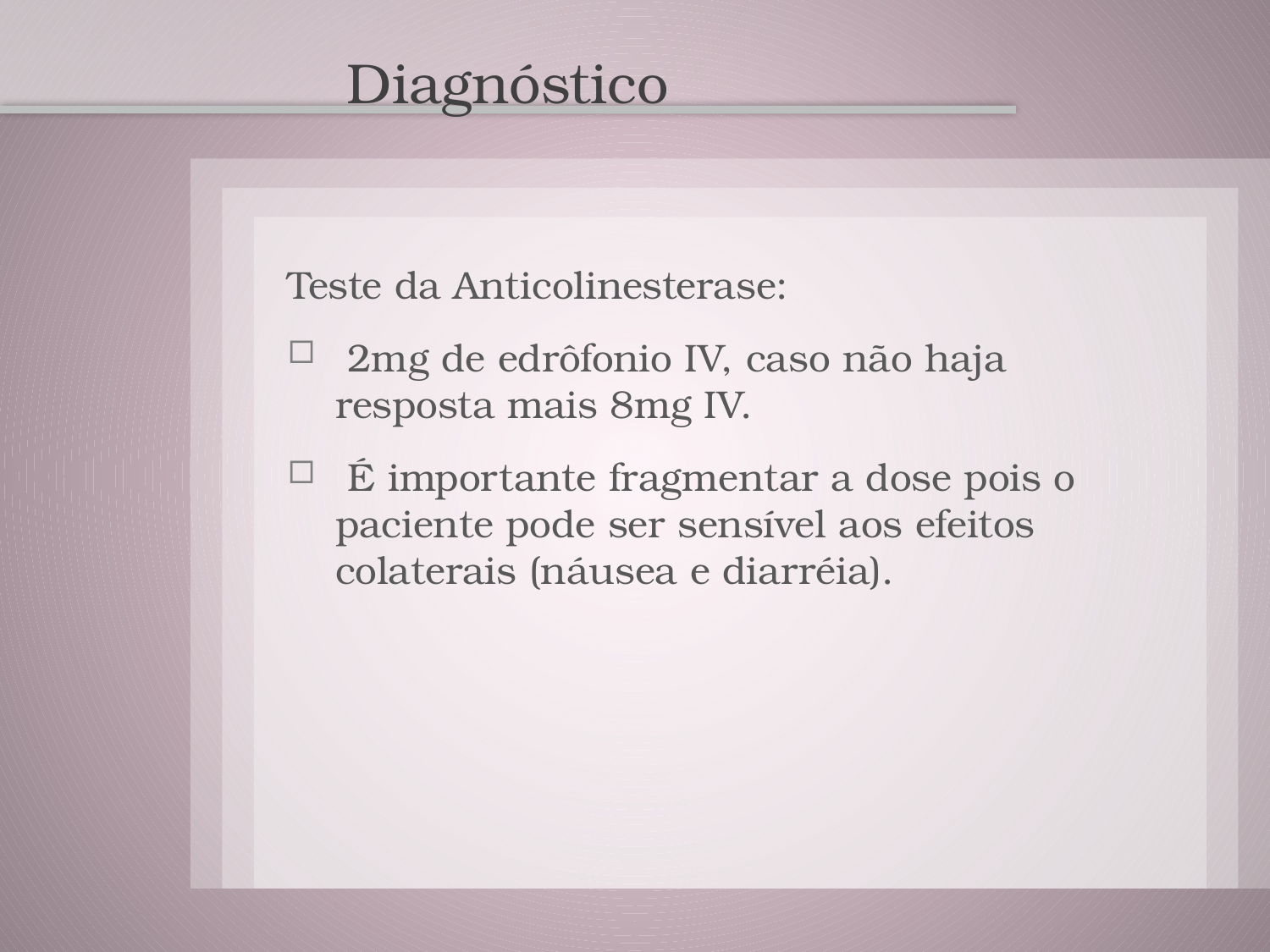

# Diagnóstico
Teste da Anticolinesterase:
 2mg de edrôfonio IV, caso não haja resposta mais 8mg IV.
 É importante fragmentar a dose pois o paciente pode ser sensível aos efeitos colaterais (náusea e diarréia).